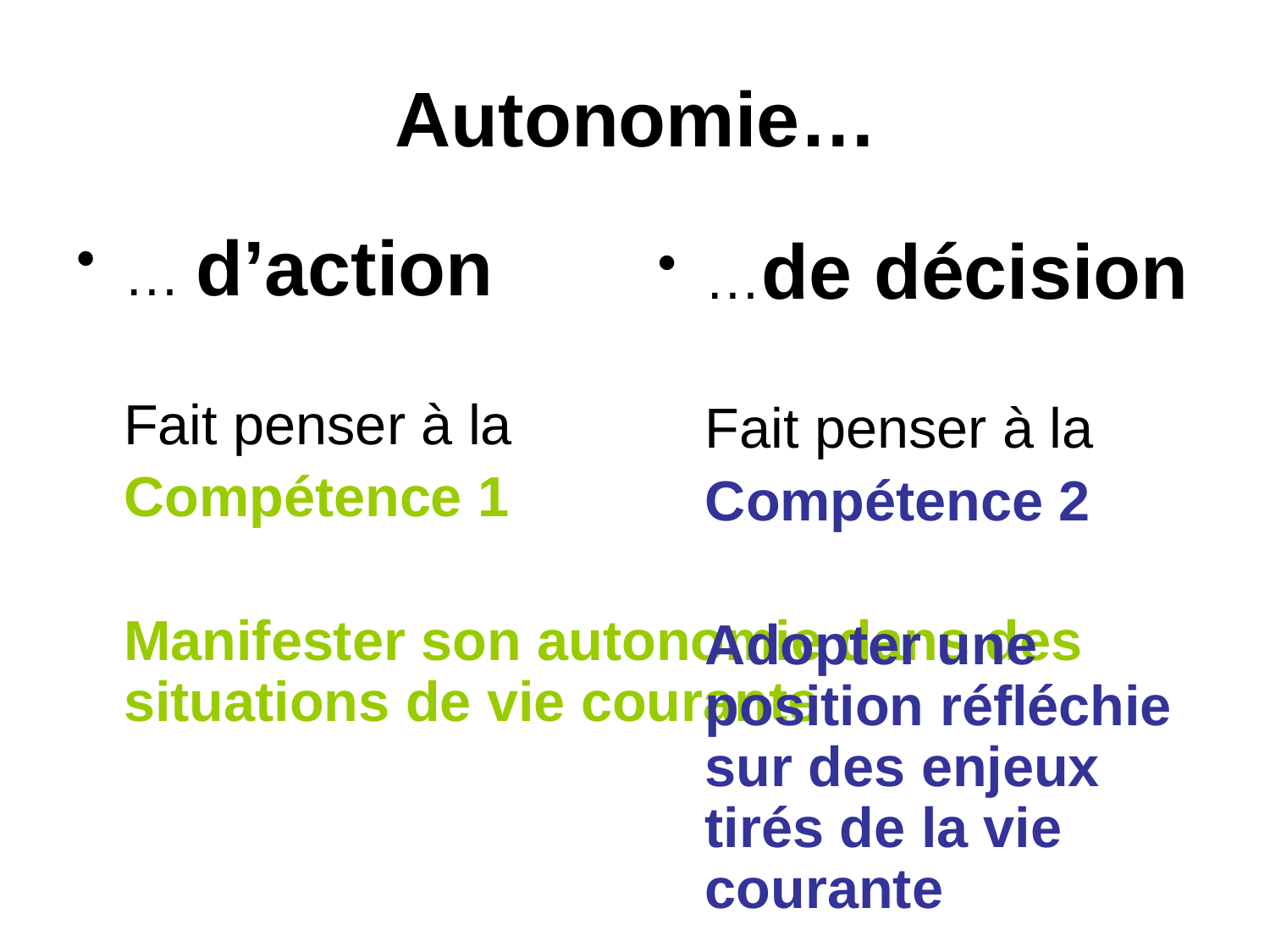

# Autonomie…
… d’action

	Fait penser à la
	Compétence 1

	Manifester son autonomie dans des situations de vie courante
…de décision

	Fait penser à la
	Compétence 2

	Adopter une position réfléchie sur des enjeux tirés de la vie courante